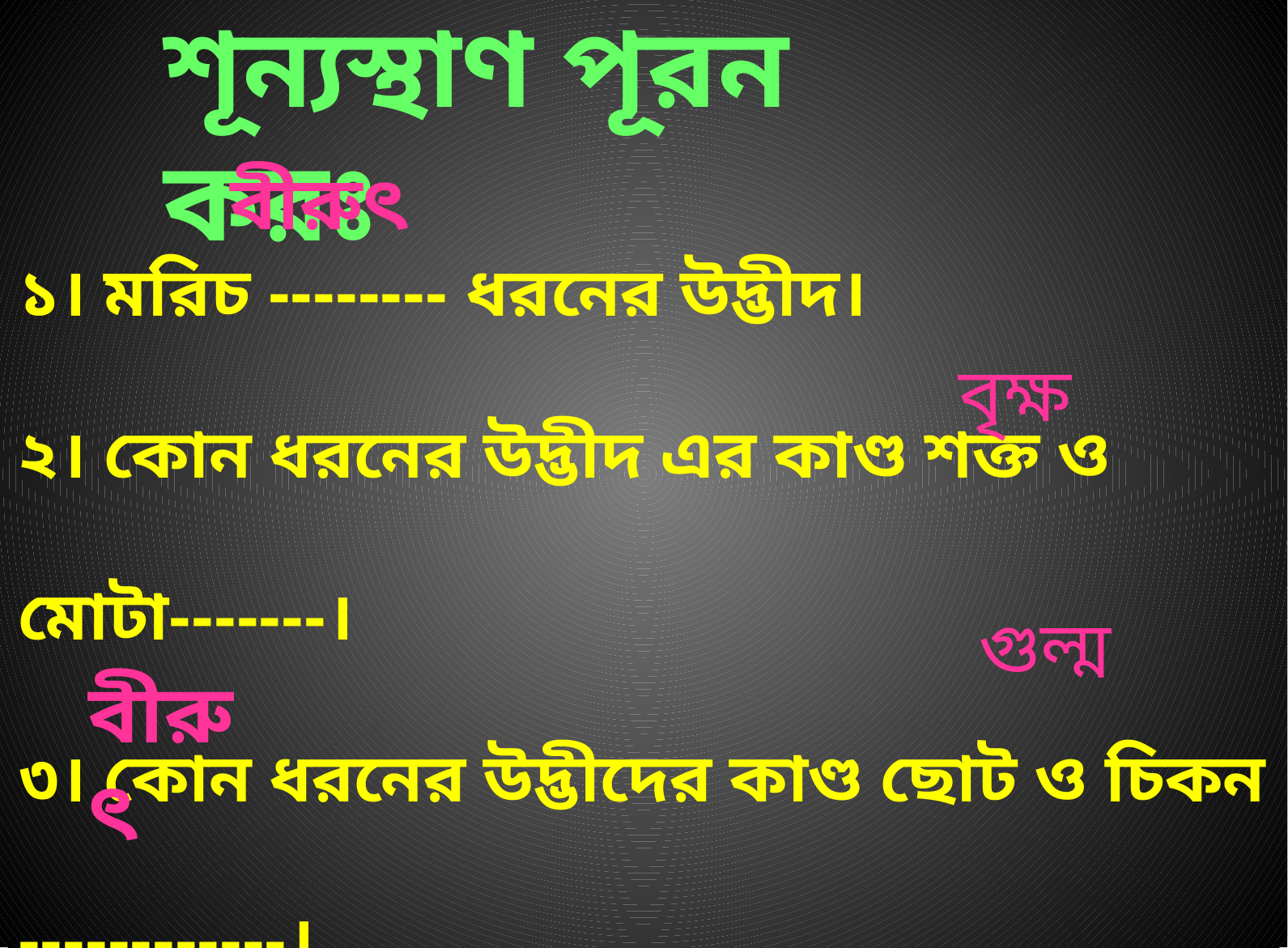

শূন্যস্থাণ পূরন  করঃ
বীরুৎ
১। মরিচ -------- ধরনের উদ্ভীদ।
২। কোন ধরনের উদ্ভীদ এর কাণ্ড শক্ত ও মোটা-------।
৩। কোন ধরনের উদ্ভীদের কাণ্ড ছোট ও চিকন ------------।
৪। --------জাতীয় উদ্ভীদের শেকড় মানা টির গভীরে যায় না।
বৃক্ষ
   গুল্ম
বীরুৎ